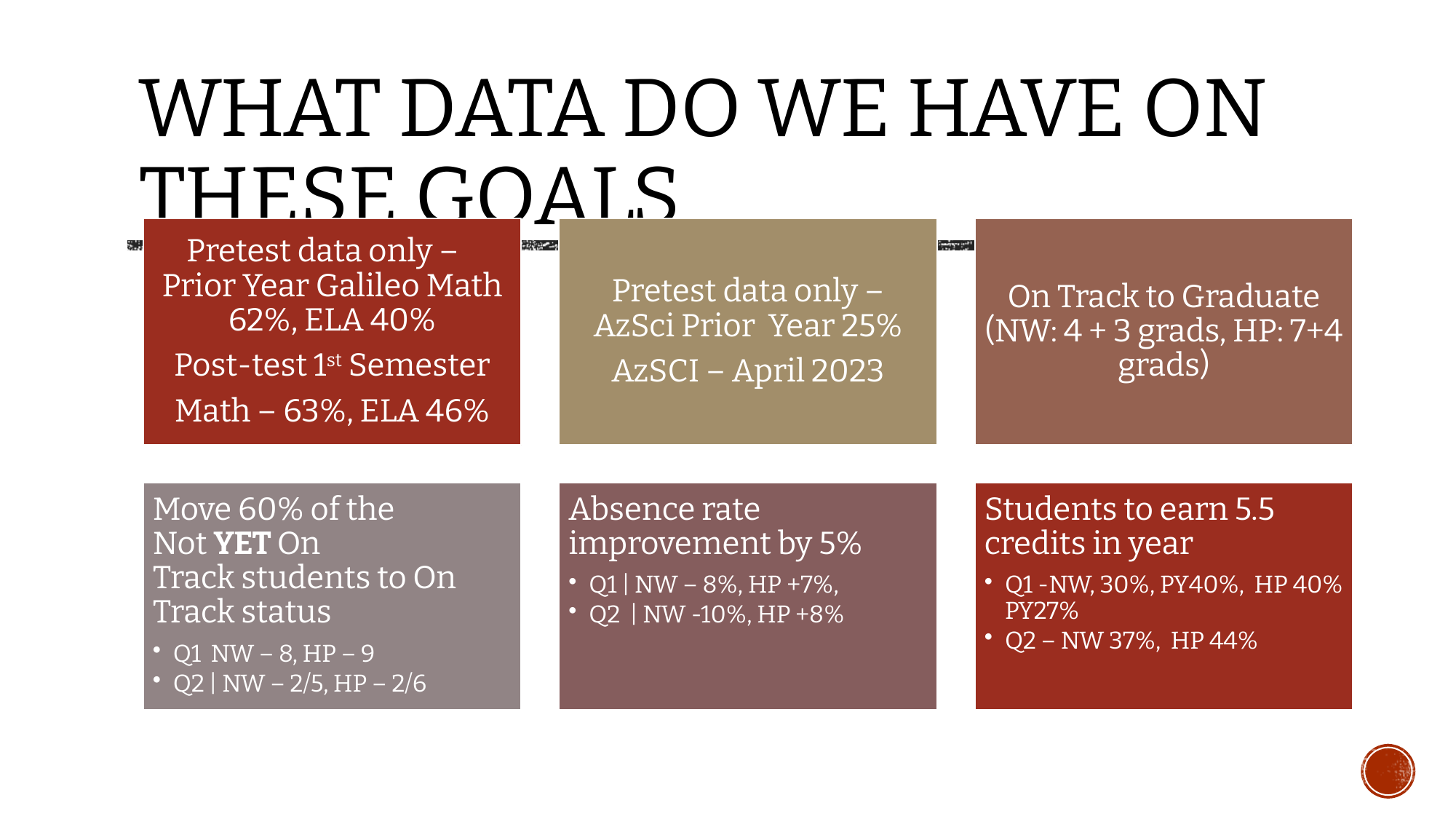

# What data do we have on these goals
Pretest data only –    Prior Year Galileo Math 62%, ELA 40%
Post-test 1st Semester
Math – 63%, ELA 46%
Pretest data only – AzSci Prior  Year 25%
AzSCI – April 2023
On Track to Graduate (NW: 4 + 3 grads, HP: 7+4 grads)
Move 60% of the Not YET On Track students to On Track status
Q1  NW – 8, HP – 9
Q2 | NW – 2/5, HP – 2/6
Absence rate improvement by 5%
Q1 | NW – 8%, HP +7%,
Q2  | NW -10%, HP +8%
Students to earn 5.5 credits in year
Q1 -NW, 30%, PY40%,  HP 40% PY27%
Q2 – NW 37%,  HP 44%